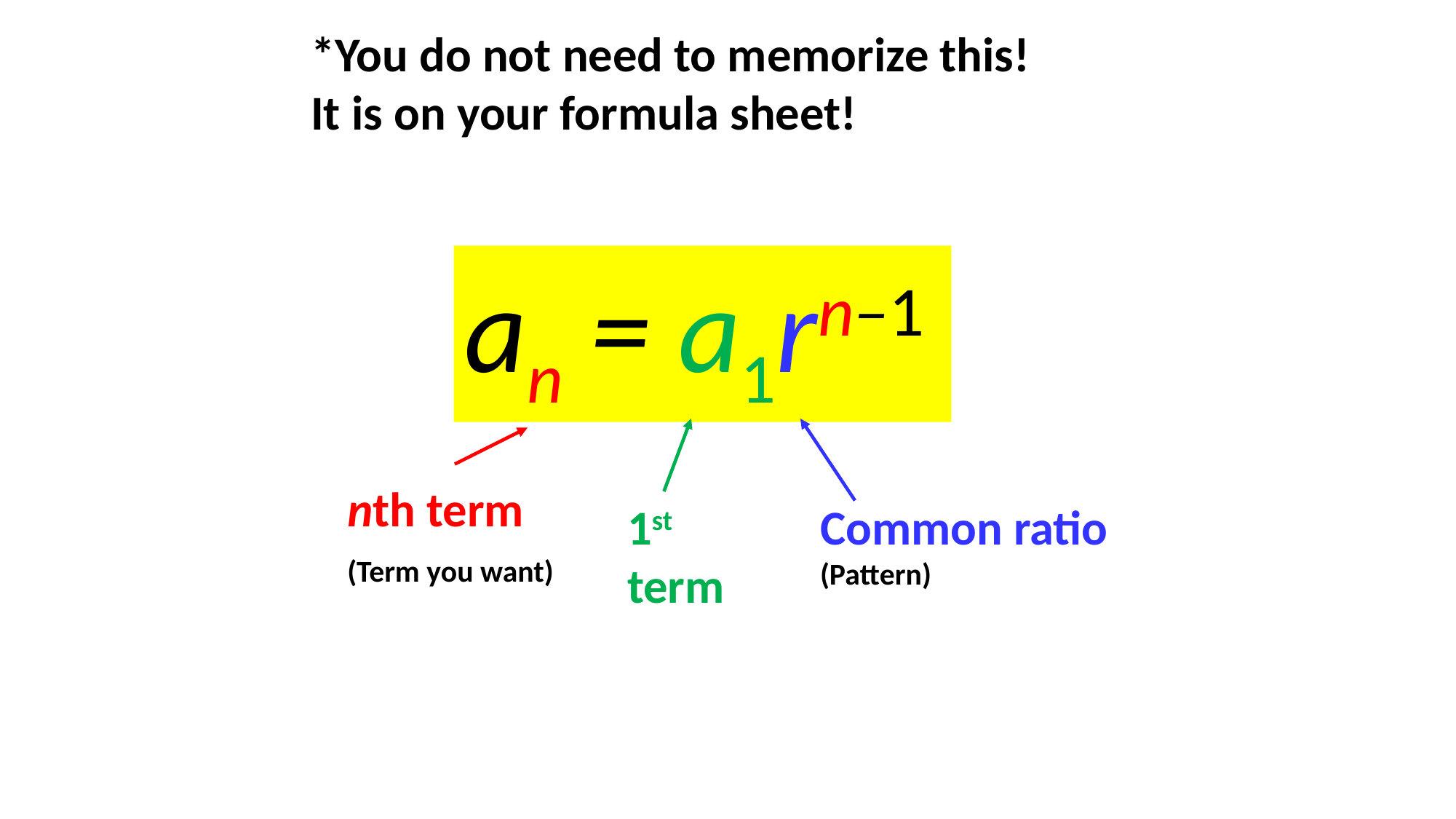

*You do not need to memorize this!
It is on your formula sheet!
an = a1rn–1

nth term
(Term you want)
1st term
Common ratio
(Pattern)